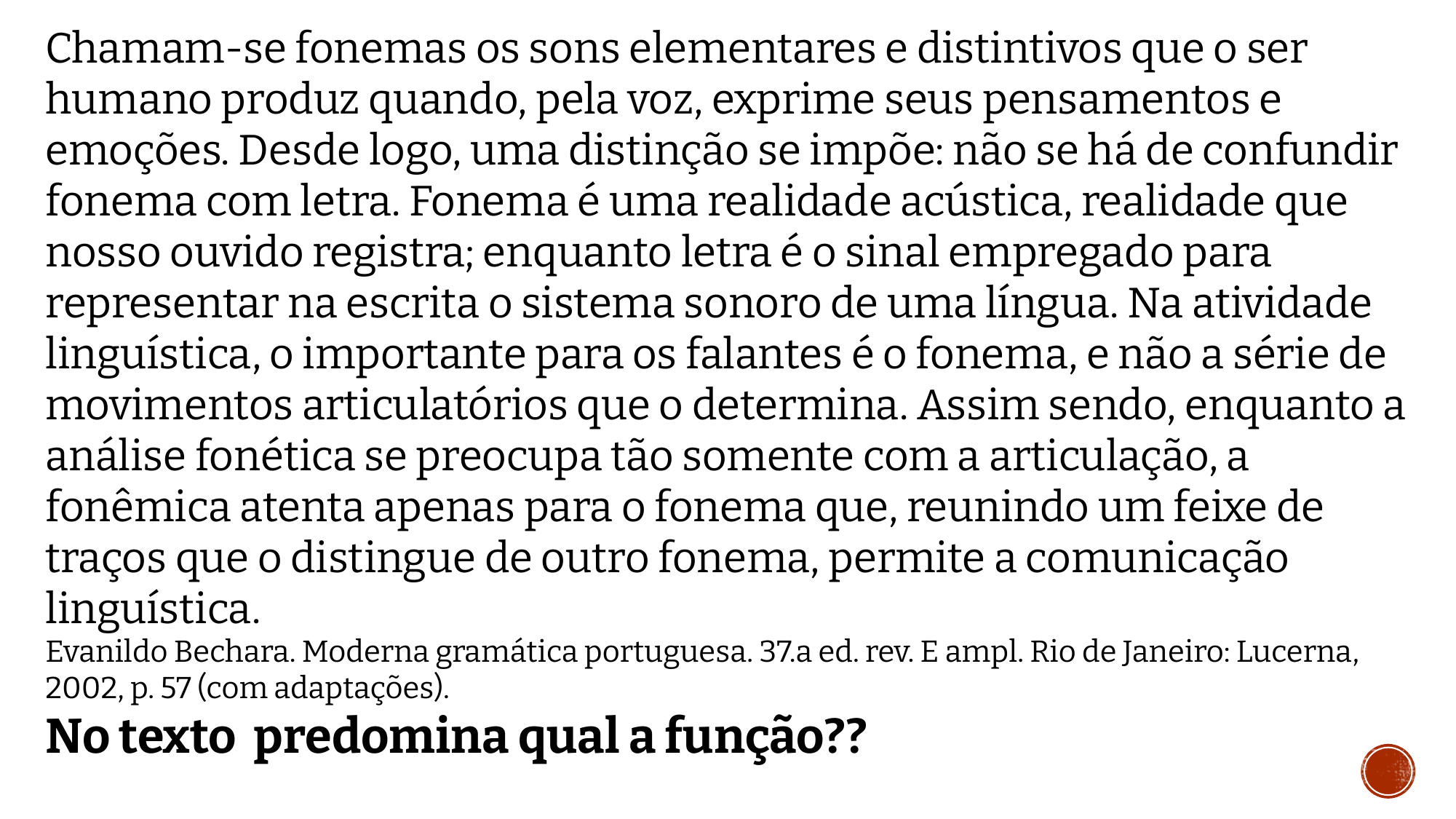

Chamam‐se fonemas os sons elementares e distintivos que o ser humano produz quando, pela voz, exprime seus pensamentos e emoções. Desde logo, uma distinção se impõe: não se há de confundir fonema com letra. Fonema é uma realidade acústica, realidade que nosso ouvido registra; enquanto letra é o sinal empregado para representar na escrita o sistema sonoro de uma língua. Na atividade linguística, o importante para os falantes é o fonema, e não a série de movimentos articulatórios que o determina. Assim sendo, enquanto a análise fonética se preocupa tão somente com a articulação, a fonêmica atenta apenas para o fonema que, reunindo um feixe de traços que o distingue de outro fonema, permite a comunicação linguística.
Evanildo Bechara. Moderna gramática portuguesa. 37.a ed. rev. E ampl. Rio de Janeiro: Lucerna, 2002, p. 57 (com adaptações).
No texto  predomina qual a função??